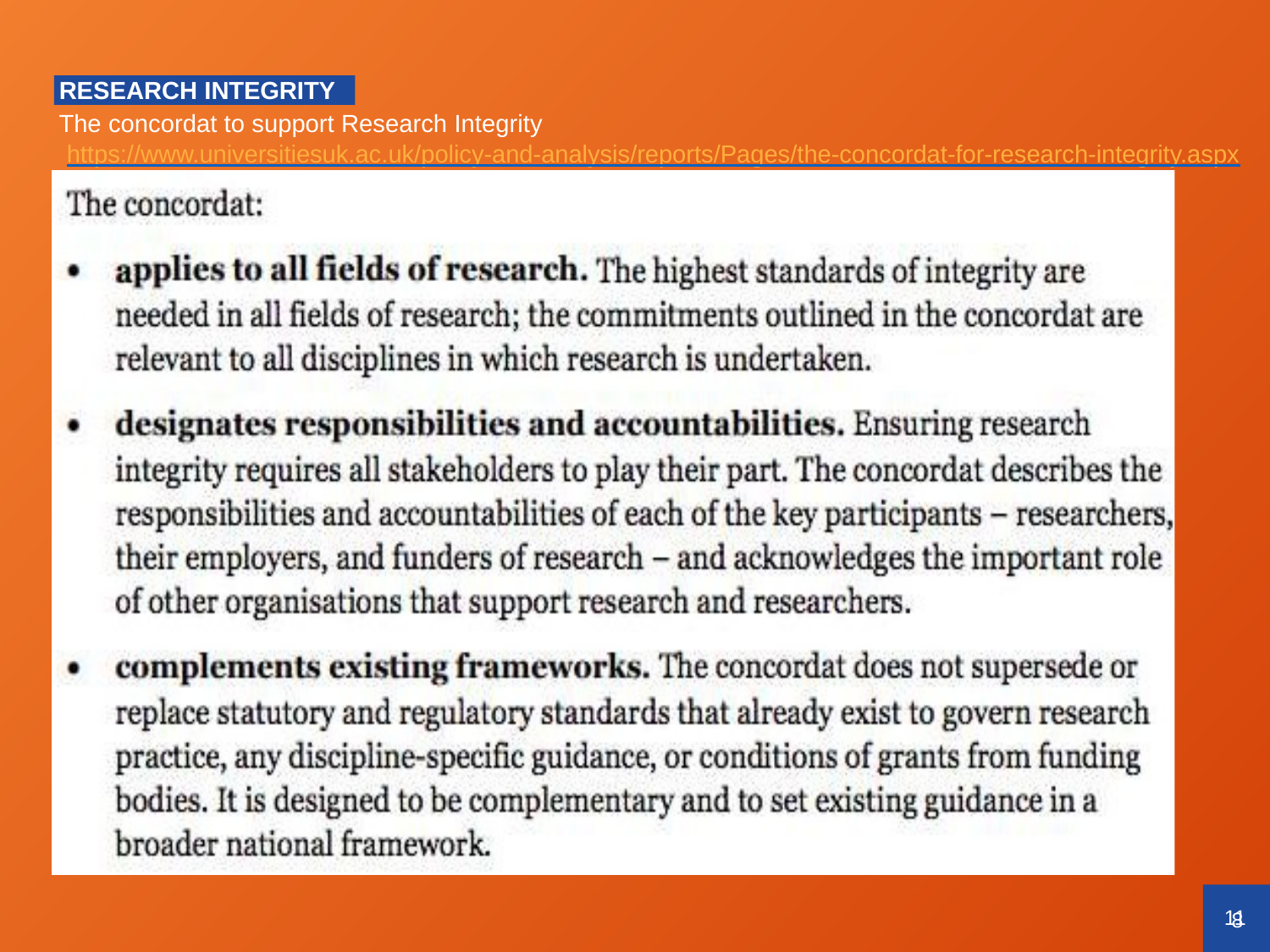

RESEARCH INTEGRITY
RESEARCH INTEGRITY
The concordat to support Research Integrity
https://www.universitiesuk.ac.uk/policy-and-analysis/reports/Pages/the-concordat-for-research-integrity.aspx

8
11